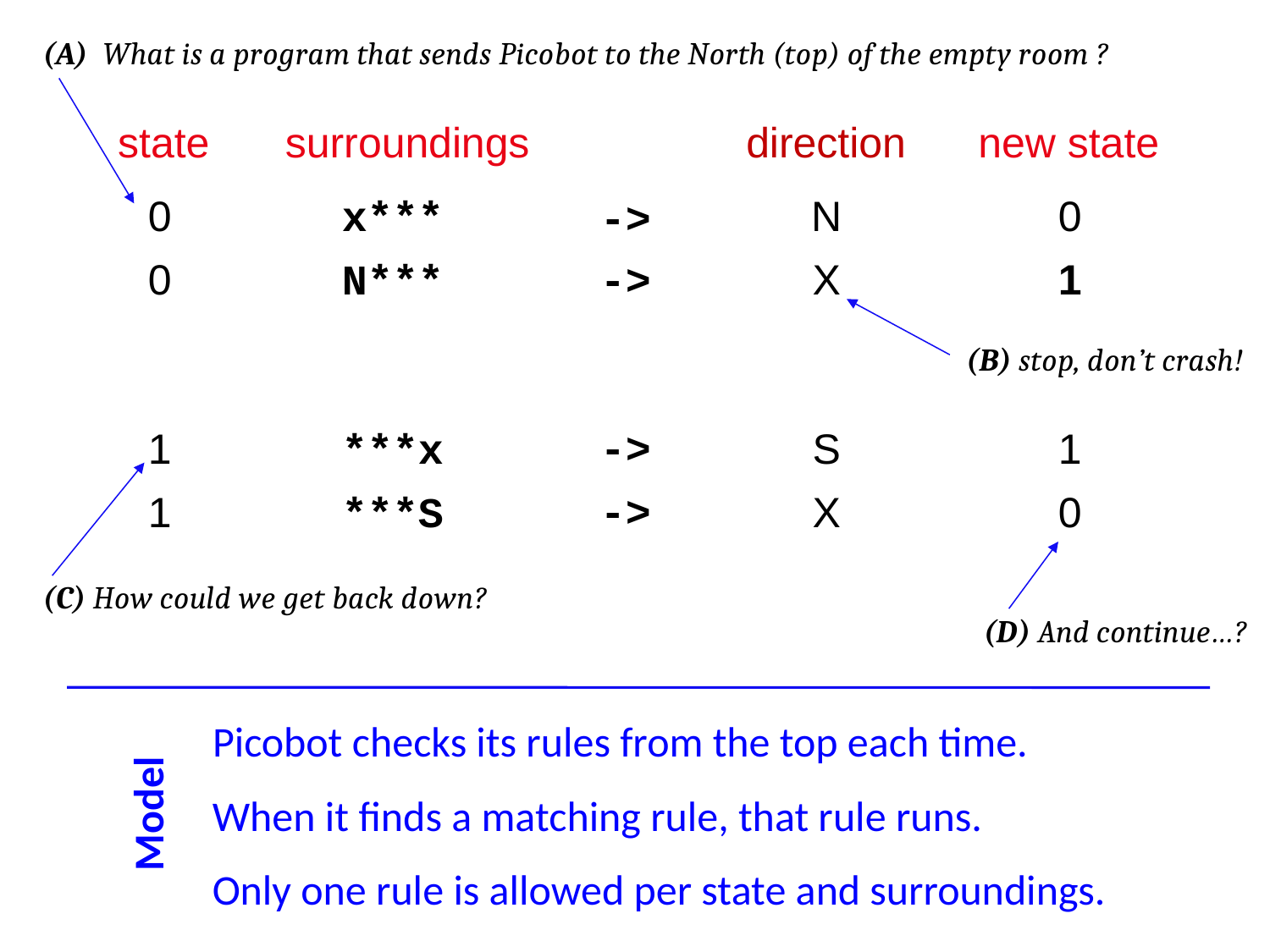

(A)  What is a program that sends Picobot to the North (top) of the empty room ?

state
surroundings
direction
new state
0
x***
N
0
->
0
N***
->
X
1

(B) stop, don’t crash!
->
1
***x
S
1

->
1
***S
X
0

(C) How could we get back down?
(D) And continue…?
Picobot checks its rules from the top each time.
Model
When it finds a matching rule, that rule runs.
Only one rule is allowed per state and surroundings.